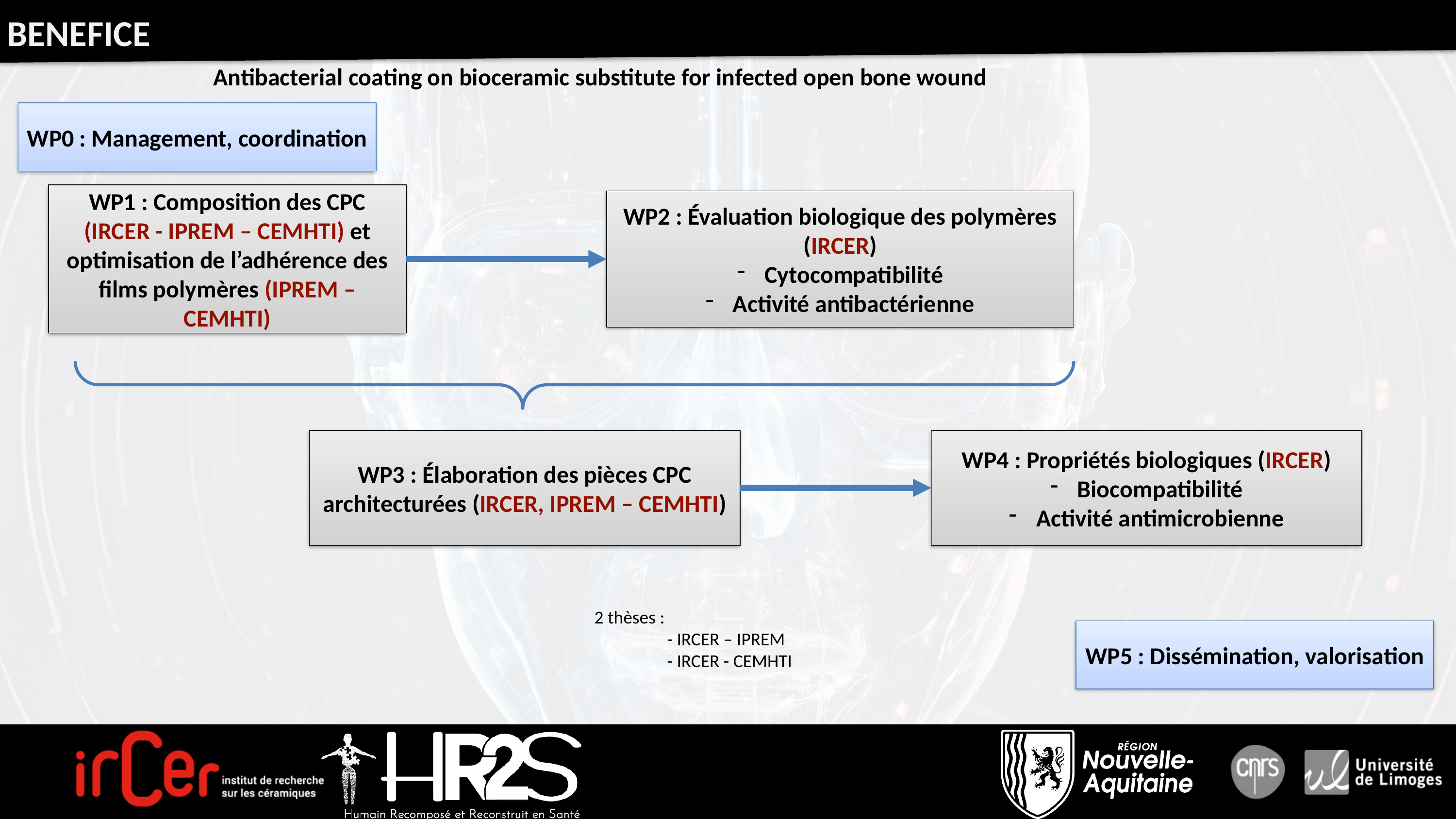

BENEFICE
Antibacterial coating on bioceramic substitute for infected open bone wound
WP0 : Management, coordination
WP1 : Composition des CPC (IRCER - IPREM – CEMHTI) et optimisation de l’adhérence des films polymères (IPREM – CEMHTI)
WP2 : Évaluation biologique des polymères (IRCER)
Cytocompatibilité
Activité antibactérienne
WP3 : Élaboration des pièces CPC architecturées (IRCER, IPREM – CEMHTI)
WP4 : Propriétés biologiques (IRCER)
Biocompatibilité
Activité antimicrobienne
2 thèses :
	- IRCER – IPREM
	- IRCER - CEMHTI

WP5 : Dissémination, valorisation